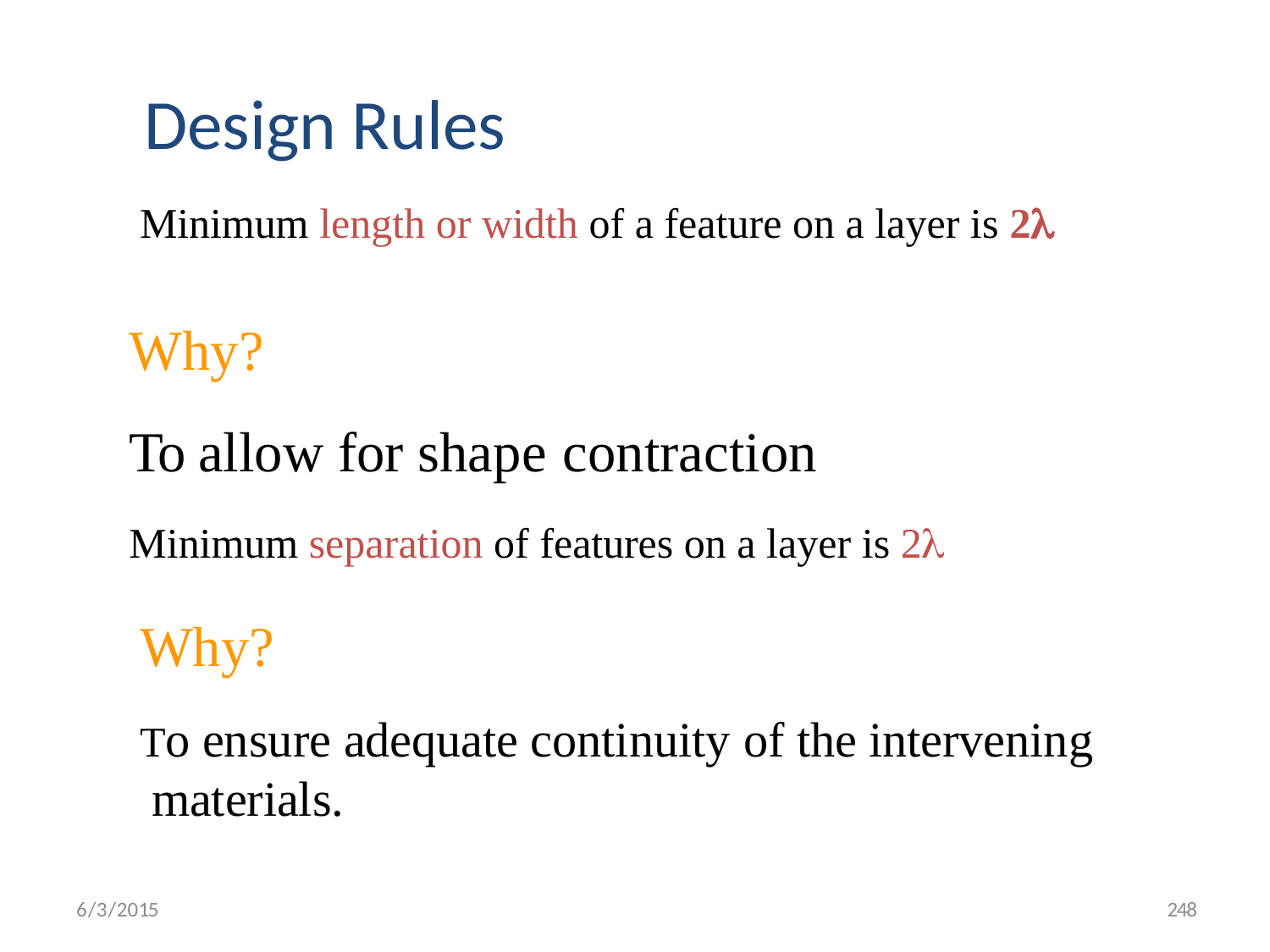

# Design Rules
Minimum length or width of a feature on a layer is 2λ

Why?
To allow for shape contraction
Minimum separation of features on a layer is 2λ
Why?
To ensure adequate continuity of the intervening  materials.
248
6/3/2015